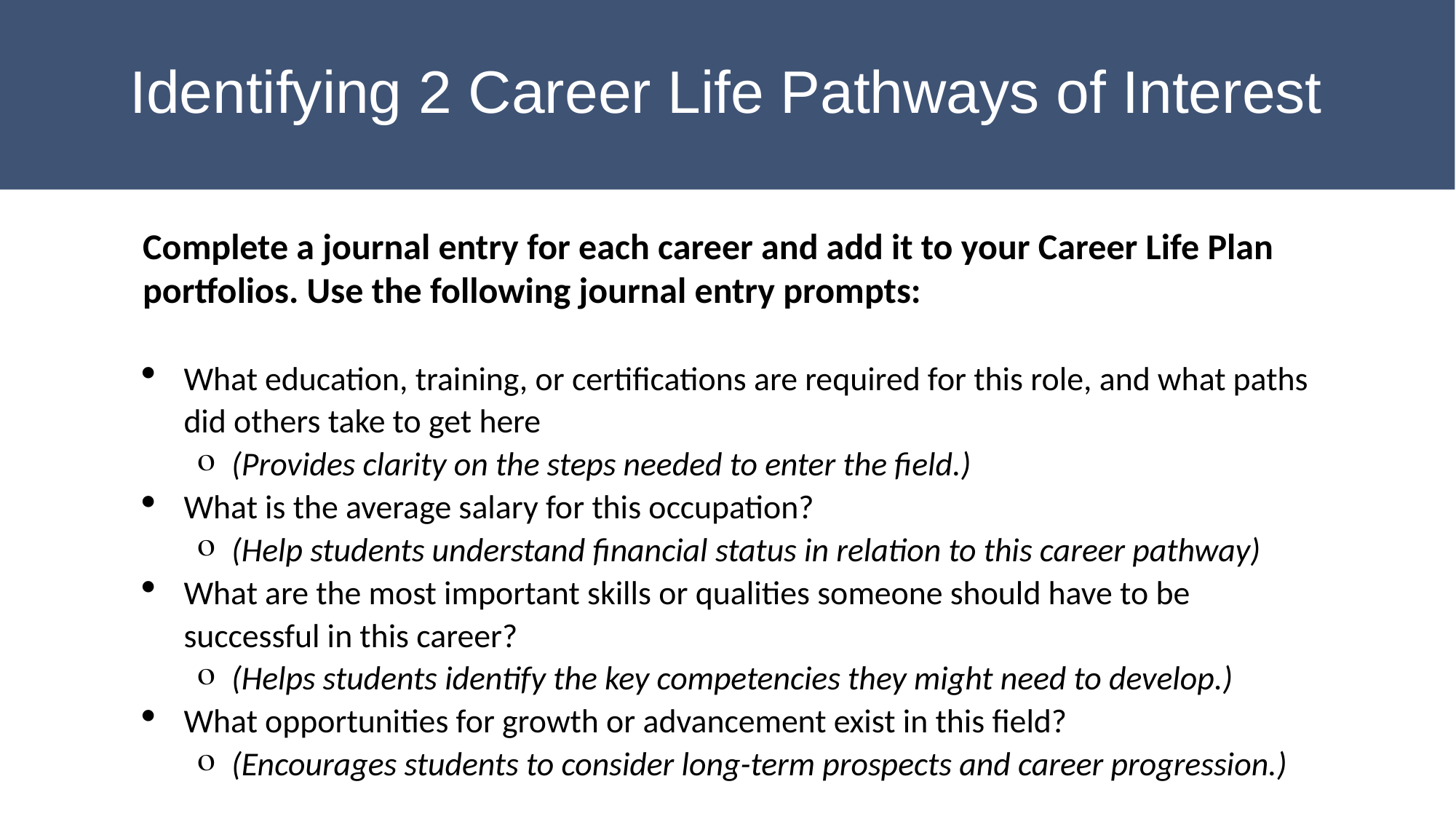

# Identifying 2 Career Life Pathways of Interest
Complete a journal entry for each career and add it to your Career Life Plan portfolios. Use the following journal entry prompts:

What education, training, or certifications are required for this role, and what paths did others take to get here
(Provides clarity on the steps needed to enter the field.)
What is the average salary for this occupation?
(Help students understand financial status in relation to this career pathway)
What are the most important skills or qualities someone should have to be successful in this career?
(Helps students identify the key competencies they might need to develop.)
What opportunities for growth or advancement exist in this field?
(Encourages students to consider long-term prospects and career progression.)